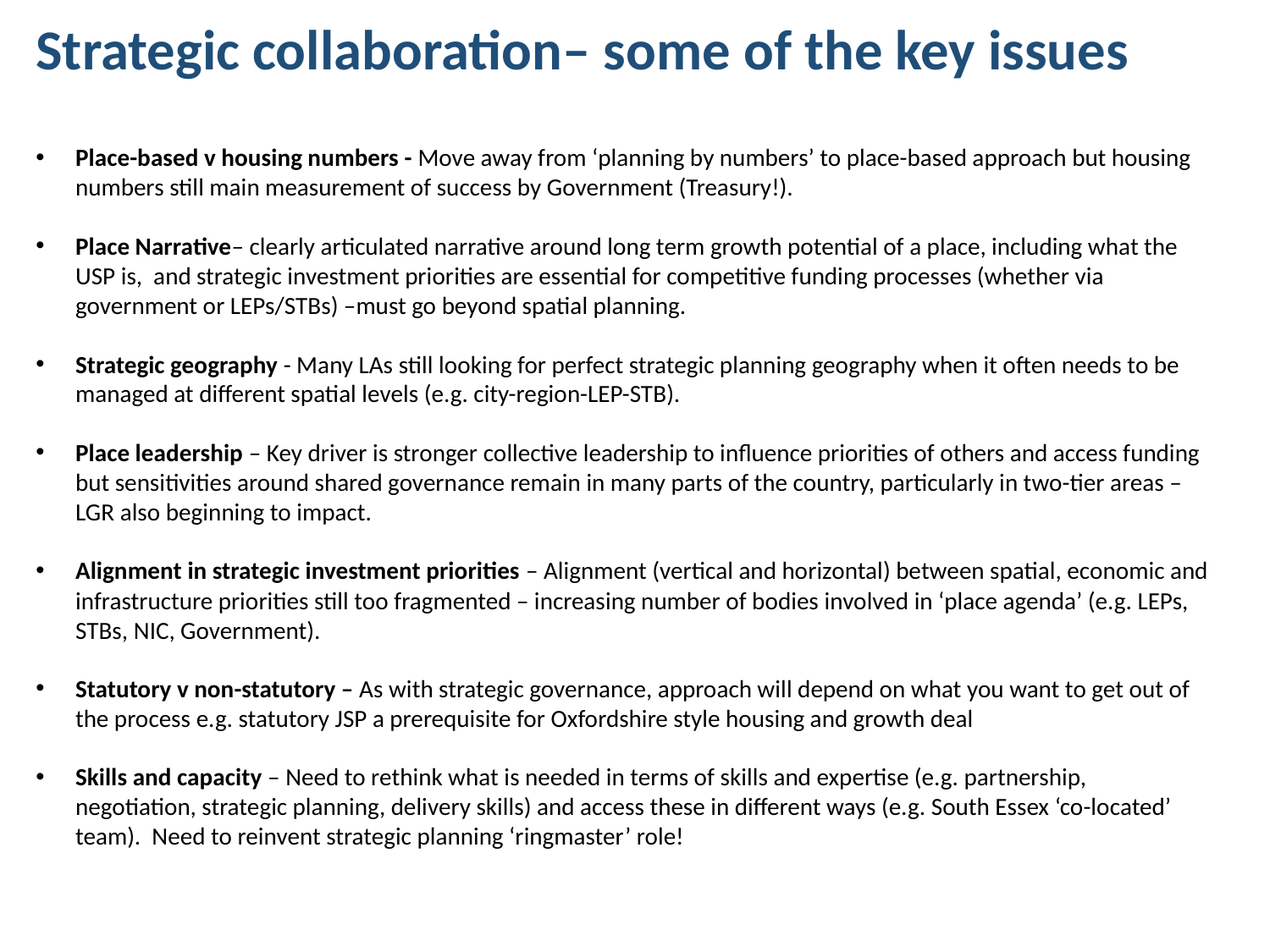

Strategic collaboration– some of the key issues
Place-based v housing numbers - Move away from ‘planning by numbers’ to place-based approach but housing numbers still main measurement of success by Government (Treasury!).
Place Narrative– clearly articulated narrative around long term growth potential of a place, including what the USP is,  and strategic investment priorities are essential for competitive funding processes (whether via government or LEPs/STBs) –must go beyond spatial planning.
Strategic geography - Many LAs still looking for perfect strategic planning geography when it often needs to be managed at different spatial levels (e.g. city-region-LEP-STB).
Place leadership – Key driver is stronger collective leadership to influence priorities of others and access funding but sensitivities around shared governance remain in many parts of the country, particularly in two-tier areas – LGR also beginning to impact.
Alignment in strategic investment priorities – Alignment (vertical and horizontal) between spatial, economic and infrastructure priorities still too fragmented – increasing number of bodies involved in ‘place agenda’ (e.g. LEPs, STBs, NIC, Government).
Statutory v non-statutory – As with strategic governance, approach will depend on what you want to get out of the process e.g. statutory JSP a prerequisite for Oxfordshire style housing and growth deal
Skills and capacity – Need to rethink what is needed in terms of skills and expertise (e.g. partnership, negotiation, strategic planning, delivery skills) and access these in different ways (e.g. South Essex ‘co-located’ team).  Need to reinvent strategic planning ‘ringmaster’ role!